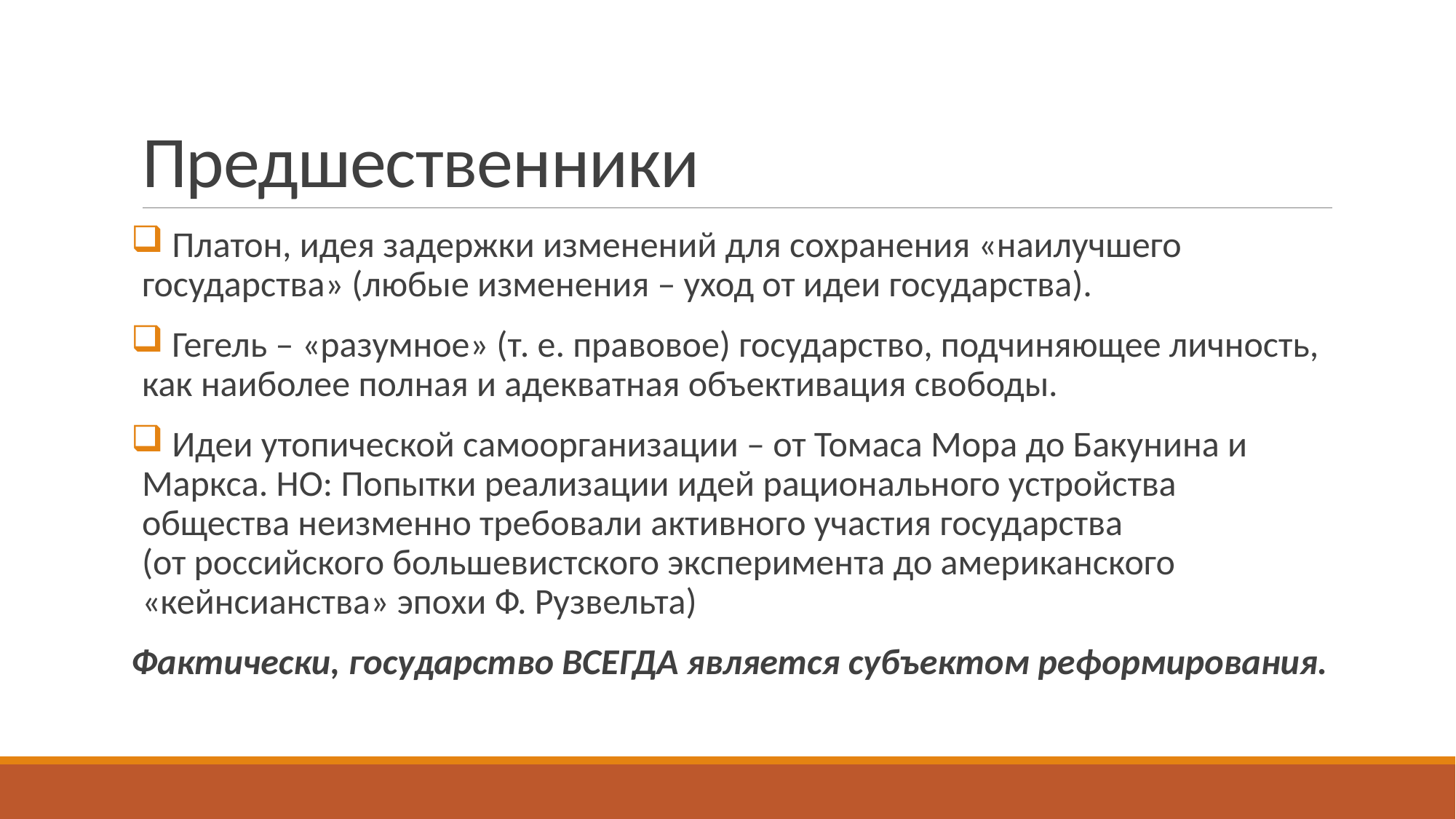

# Предшественники
 Платон, идея задержки изменений для сохранения «наилучшего государства» (любые изменения – уход от идеи государства).
 Гегель – «разумное» (т. е. правовое) государство, подчиняющее личность, как наиболее полная и адекватная объективация свободы.
 Идеи утопической самоорганизации – от Томаса Мора до Бакунина и Маркса. НО: Попытки реализации идей рационального устройства общества неизменно требовали активного участия государства
(от российского большевистского эксперимента до американского «кейнсианства» эпохи Ф. Рузвельта)
Фактически, государство ВСЕГДА является субъектом реформирования.